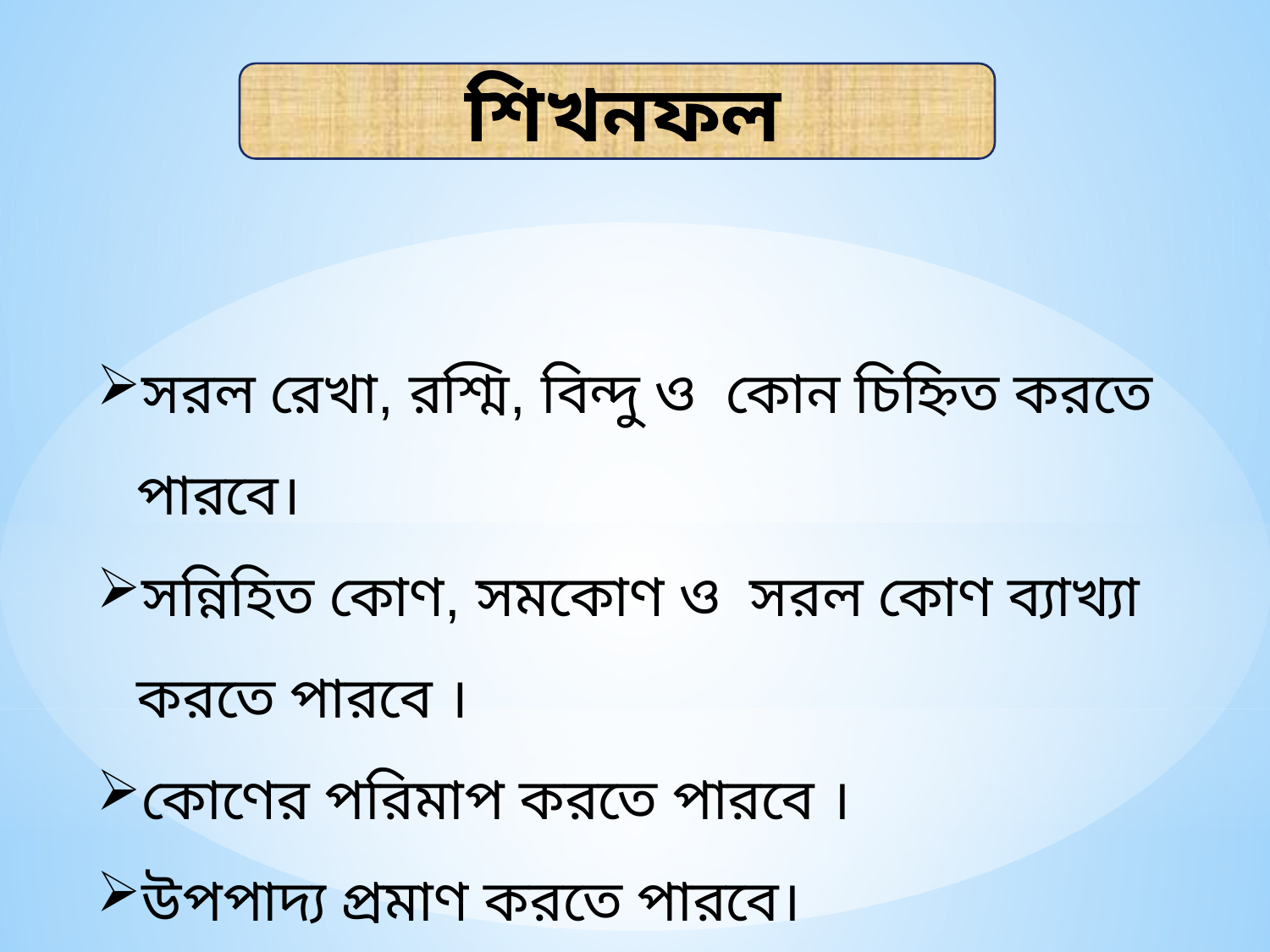

শিখনফল
সরল রেখা, রশ্মি, বিন্দু ও  কোন চিহ্নিত করতে পারবে।
সন্নিহিত কোণ, সমকোণ ও  সরল কোণ ব্যাখ্যা করতে পারবে ।
কোণের পরিমাপ করতে পারবে ।
উপপাদ্য প্রমাণ করতে পারবে।